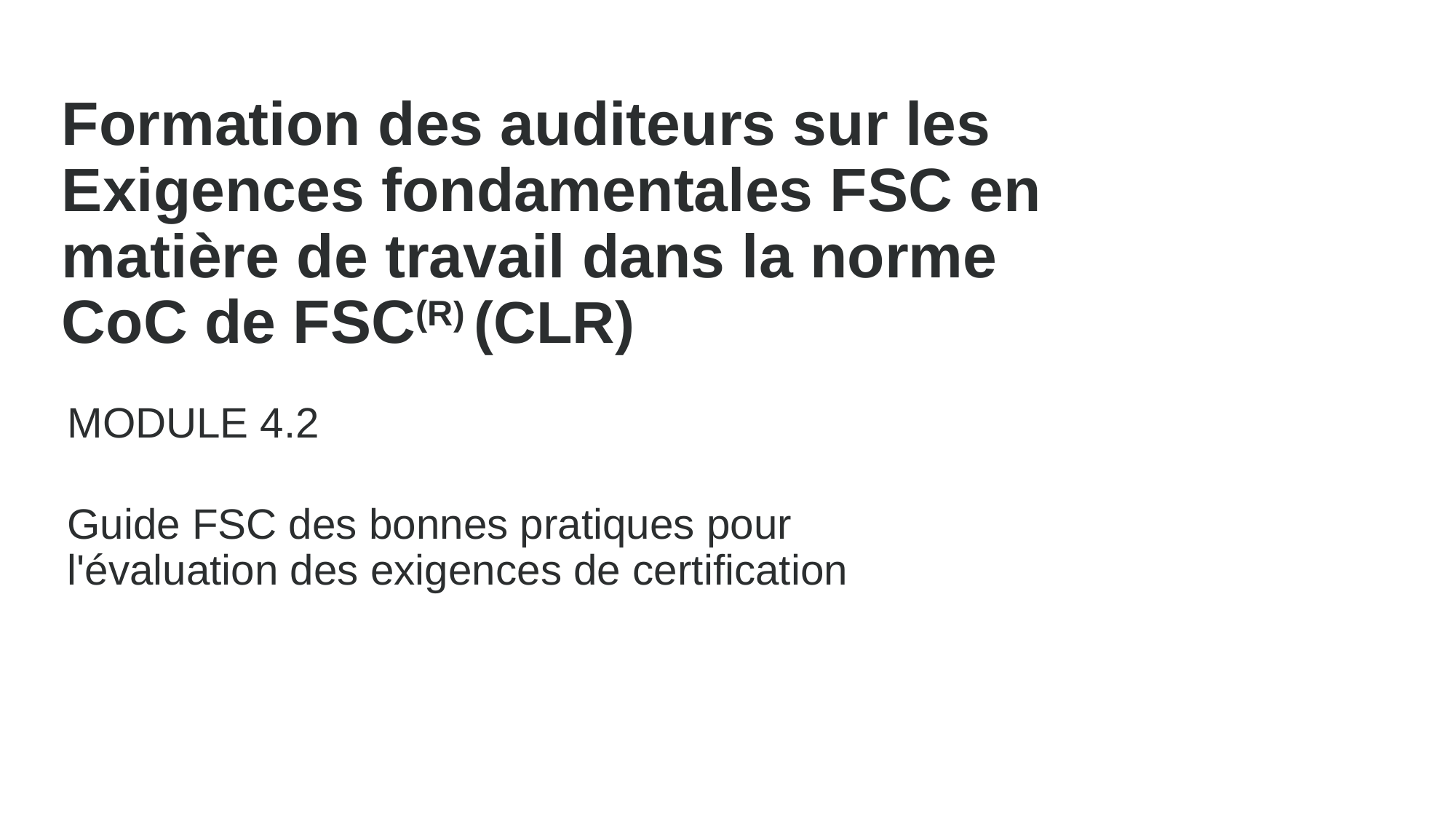

Formation des auditeurs sur les Exigences fondamentales FSC en matière de travail dans la norme CoC de FSC(R) (CLR)
MODULE 4.2
Guide FSC des bonnes pratiques pour l'évaluation des exigences de certification